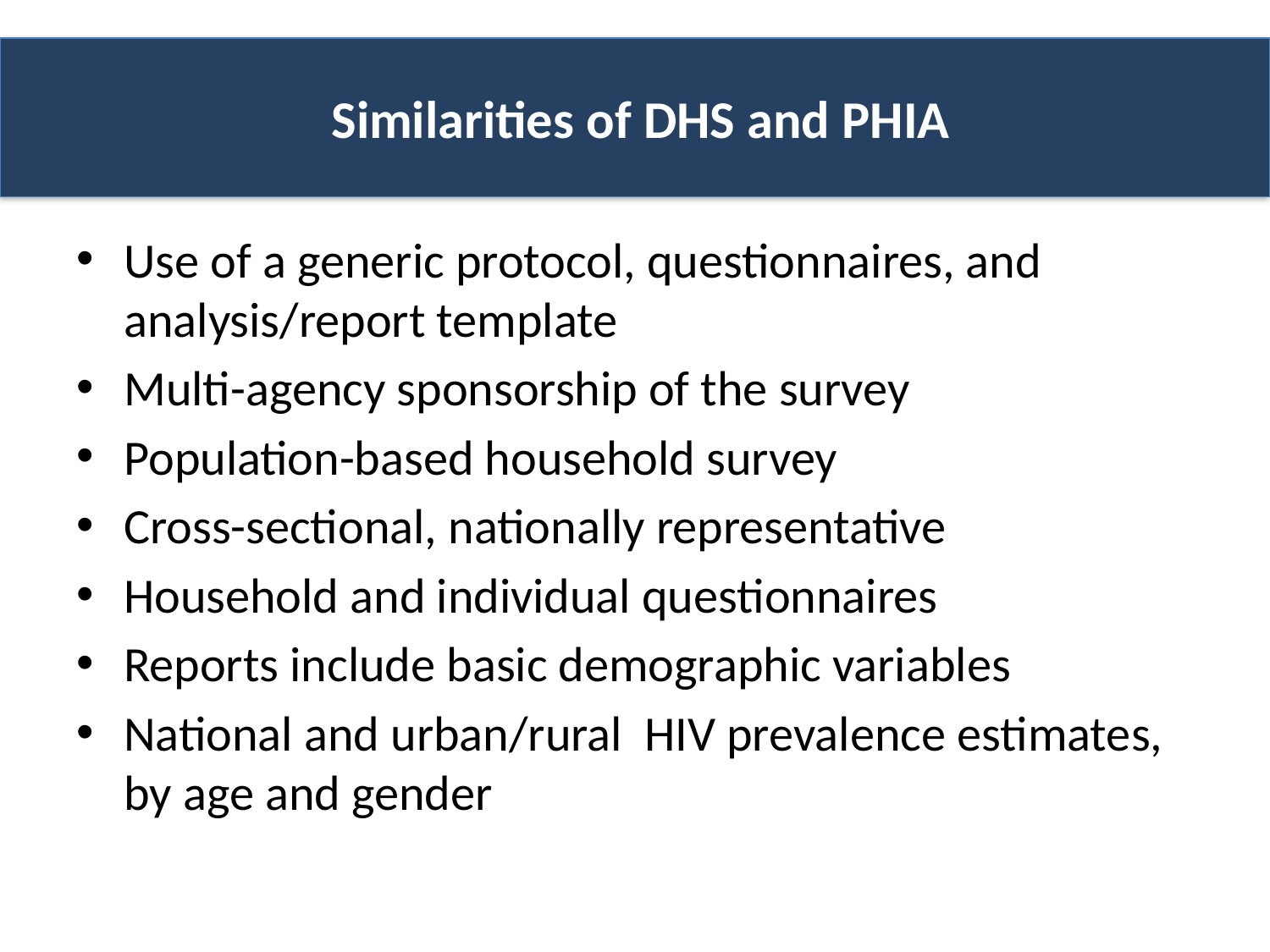

# Similarities of DHS and PHIA
Use of a generic protocol, questionnaires, and analysis/report template
Multi-agency sponsorship of the survey
Population-based household survey
Cross-sectional, nationally representative
Household and individual questionnaires
Reports include basic demographic variables
National and urban/rural  HIV prevalence estimates,  by age and gender